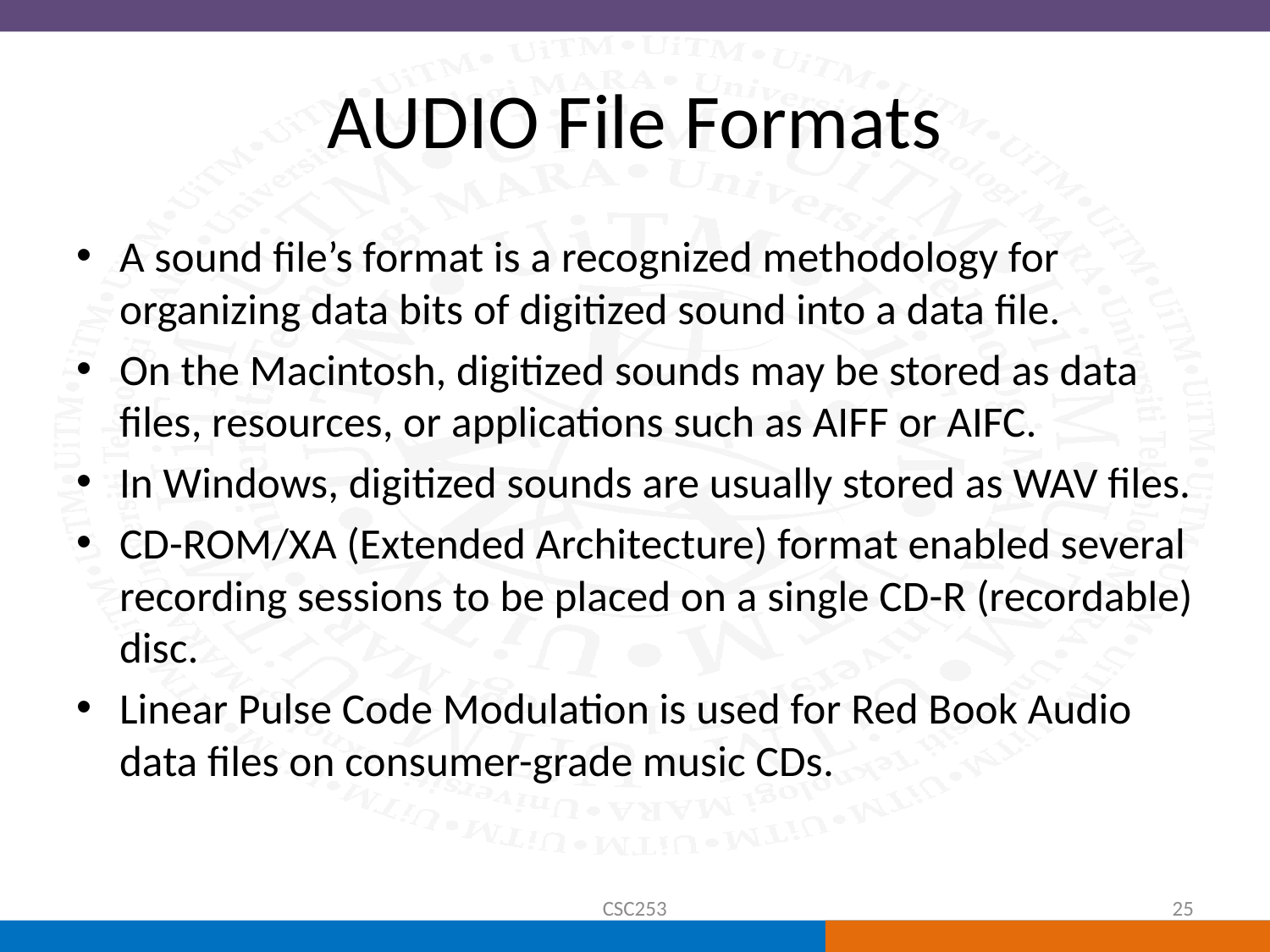

# AUDIO File Formats
A sound file’s format is a recognized methodology for organizing data bits of digitized sound into a data file.
On the Macintosh, digitized sounds may be stored as data files, resources, or applications such as AIFF or AIFC.
In Windows, digitized sounds are usually stored as WAV files.
CD-ROM/XA (Extended Architecture) format enabled several recording sessions to be placed on a single CD-R (recordable) disc.
Linear Pulse Code Modulation is used for Red Book Audio data files on consumer-grade music CDs.

CSC253
25